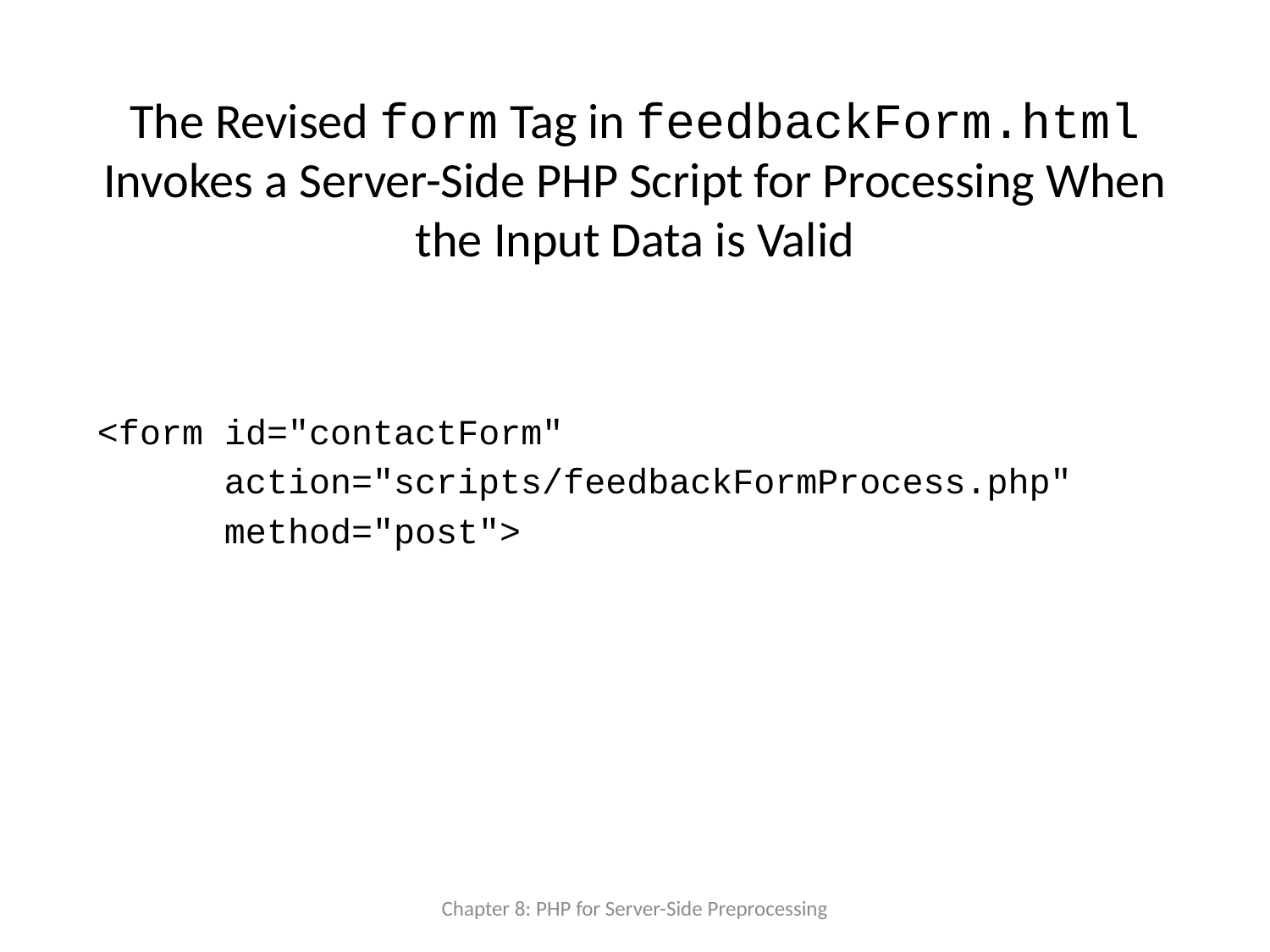

# The Revised form Tag in feedbackForm.html Invokes a Server-Side PHP Script for Processing When the Input Data is Valid

 <form id="contactForm"
       action="scripts/feedbackFormProcess.php"
       method="post">

Chapter 8: PHP for Server-Side Preprocessing